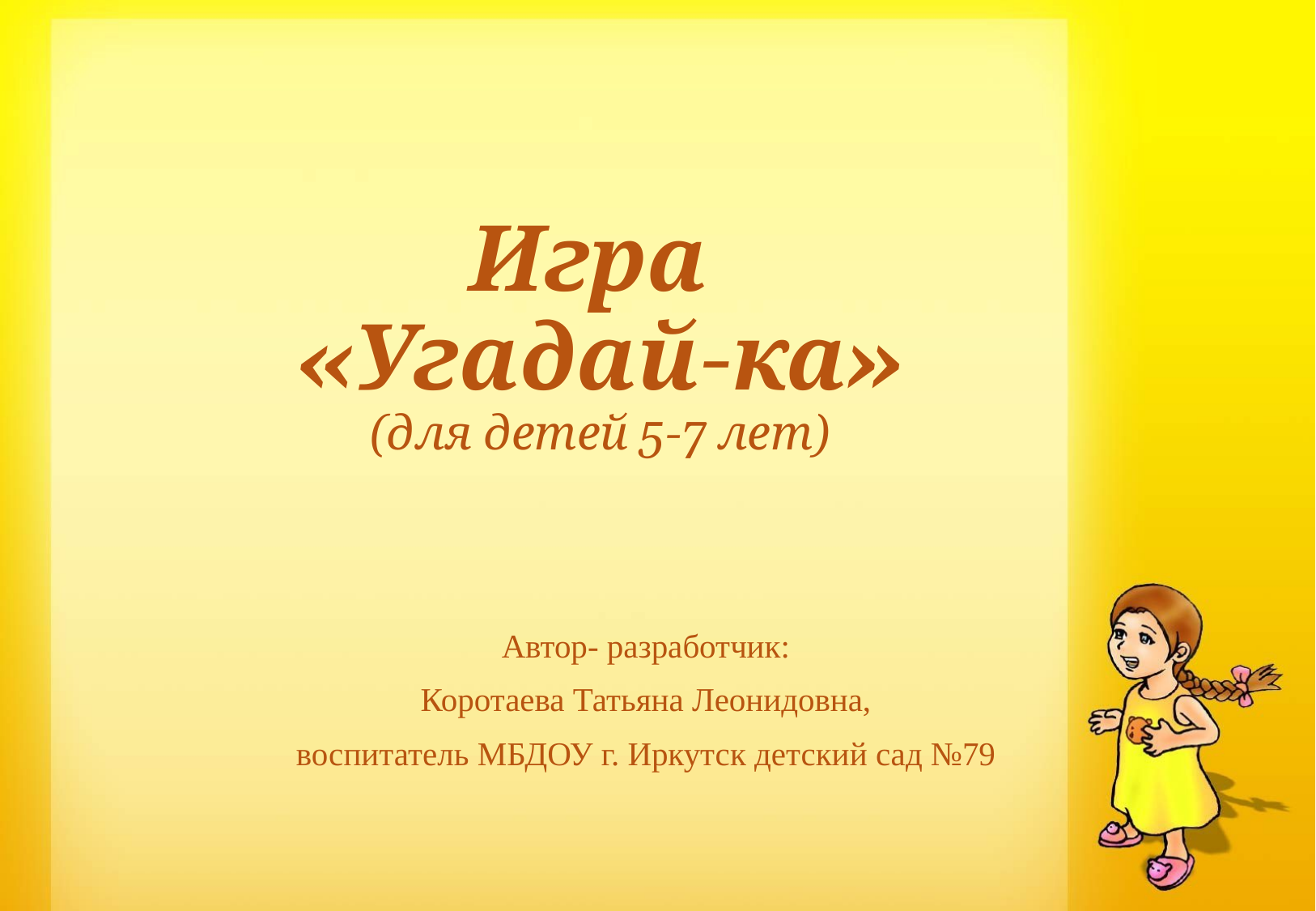

# Игра «Угадай-ка» (для детей 5-7 лет)

Автор- разработчик:
Коротаева Татьяна Леонидовна,
воспитатель МБДОУ г. Иркутск детский сад №79